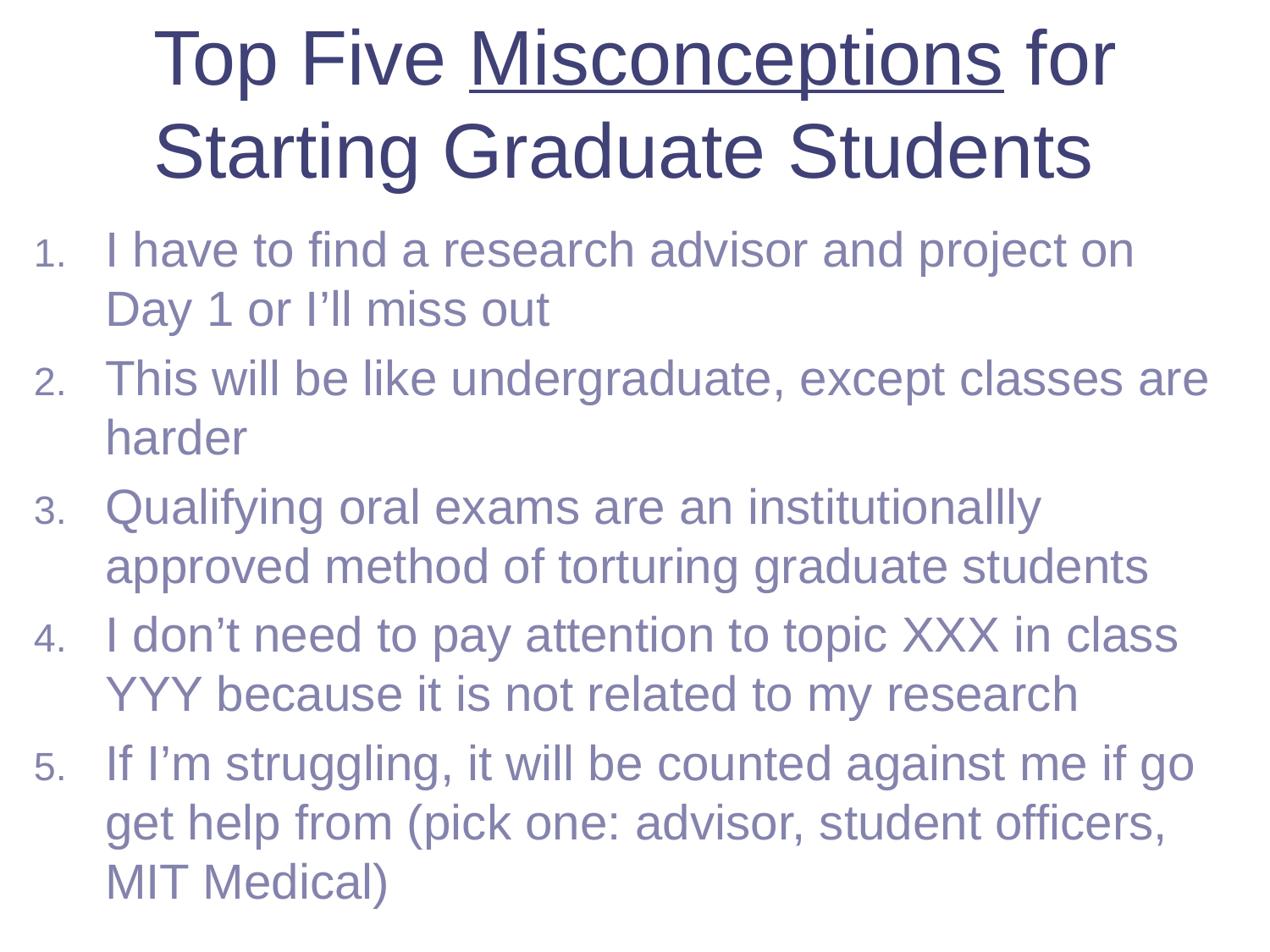

# Top Five Misconceptions for Starting Graduate Students
I have to find a research advisor and project on Day 1 or I’ll miss out
This will be like undergraduate, except classes are harder
Qualifying oral exams are an institutionallly approved method of torturing graduate students
I don’t need to pay attention to topic XXX in class YYY because it is not related to my research
If I’m struggling, it will be counted against me if go get help from (pick one: advisor, student officers, MIT Medical)